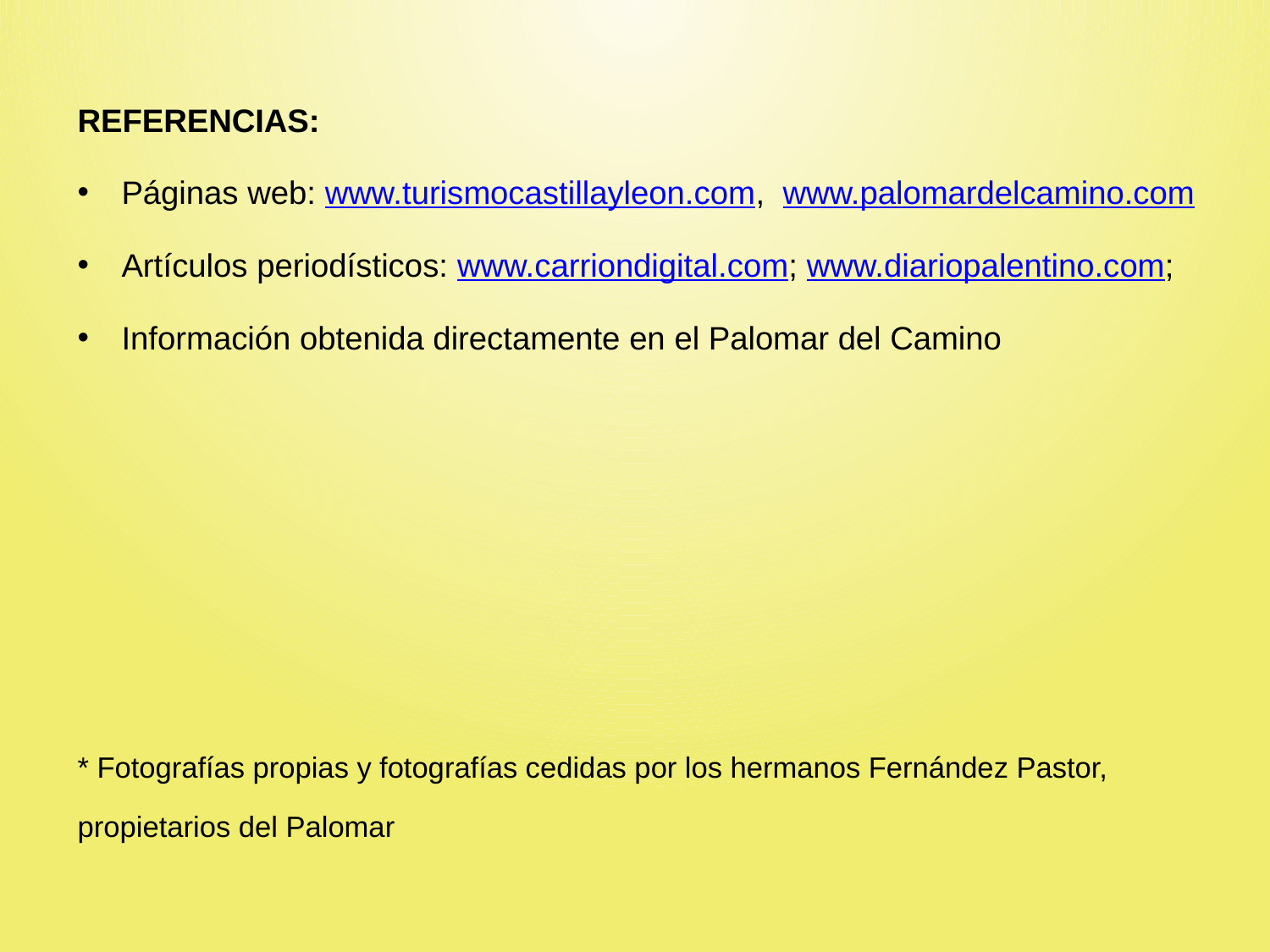

REFERENCIAS:
Páginas web: www.turismocastillayleon.com,  www.palomardelcamino.com
Artículos periodísticos: www.carriondigital.com; www.diariopalentino.com;
Información obtenida directamente en el Palomar del Camino

* Fotografías propias y fotografías cedidas por los hermanos Fernández Pastor, propietarios del Palomar